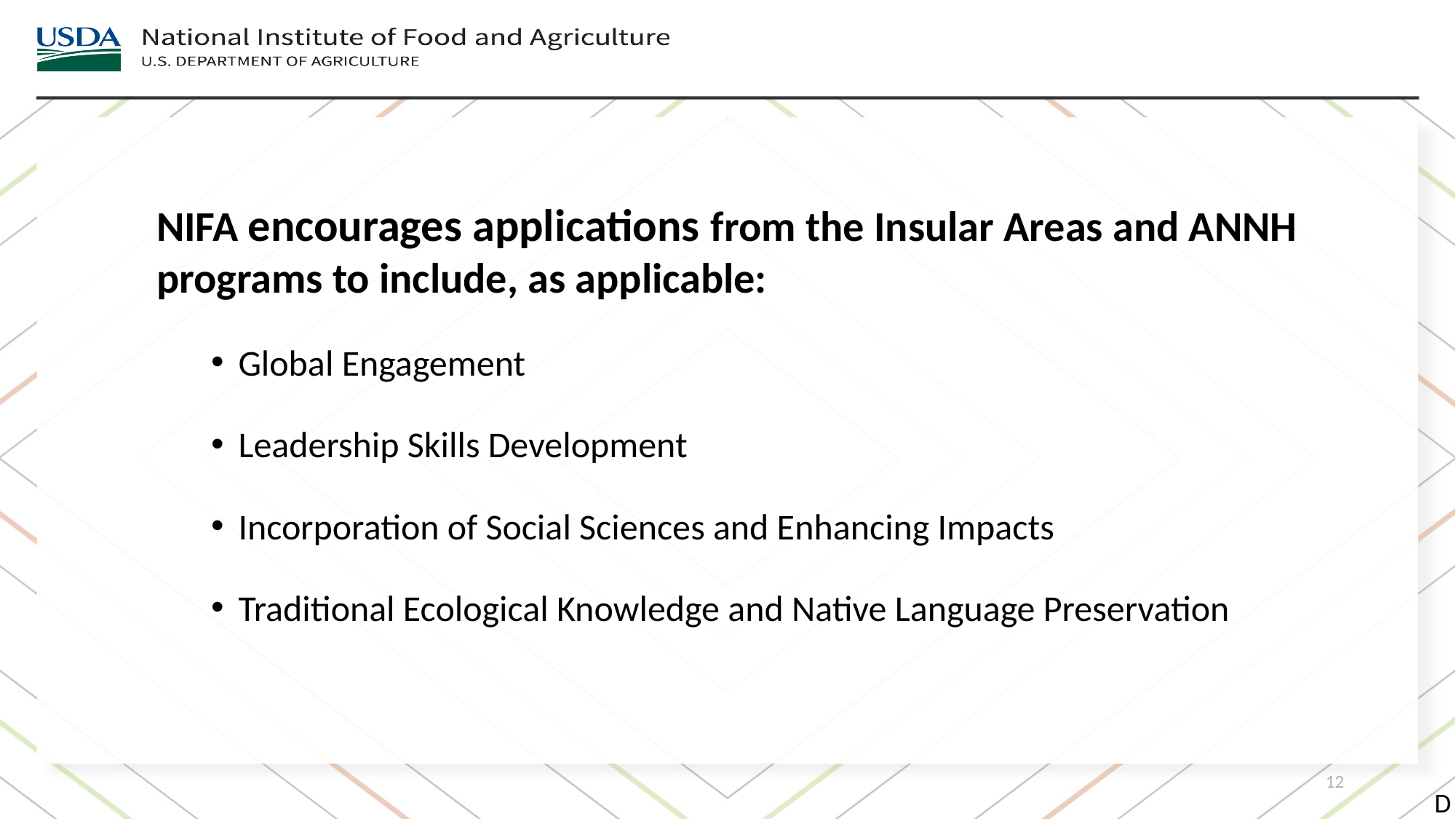

NIFA encourages applications from the Insular Areas and ANNH programs to include, as applicable:
Global Engagement
Leadership Skills Development
Incorporation of Social Sciences and Enhancing Impacts
Traditional Ecological Knowledge and Native Language Preservation

12
D